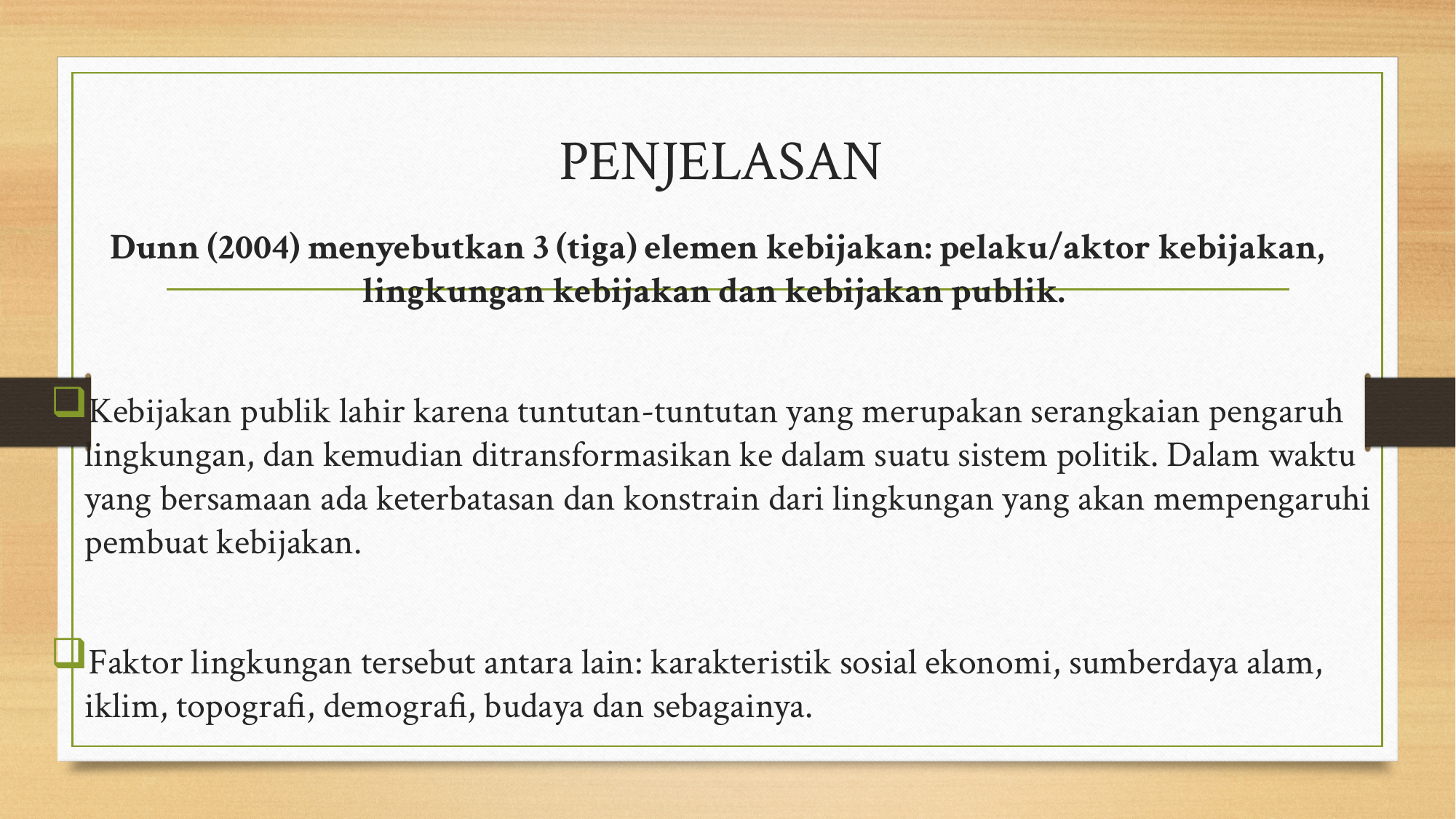

# PENJELASAN
Dunn (2004) menyebutkan 3 (tiga) elemen kebijakan: pelaku/aktor kebijakan, lingkungan kebijakan dan kebijakan publik.

Kebijakan publik lahir karena tuntutan-tuntutan yang merupakan serangkaian pengaruh lingkungan, dan kemudian ditransformasikan ke dalam suatu sistem politik. Dalam waktu yang bersamaan ada keterbatasan dan konstrain dari lingkungan yang akan mempengaruhi pembuat kebijakan.

Faktor lingkungan tersebut antara lain: karakteristik sosial ekonomi, sumberdaya alam, iklim, topografi, demografi, budaya dan sebagainya.